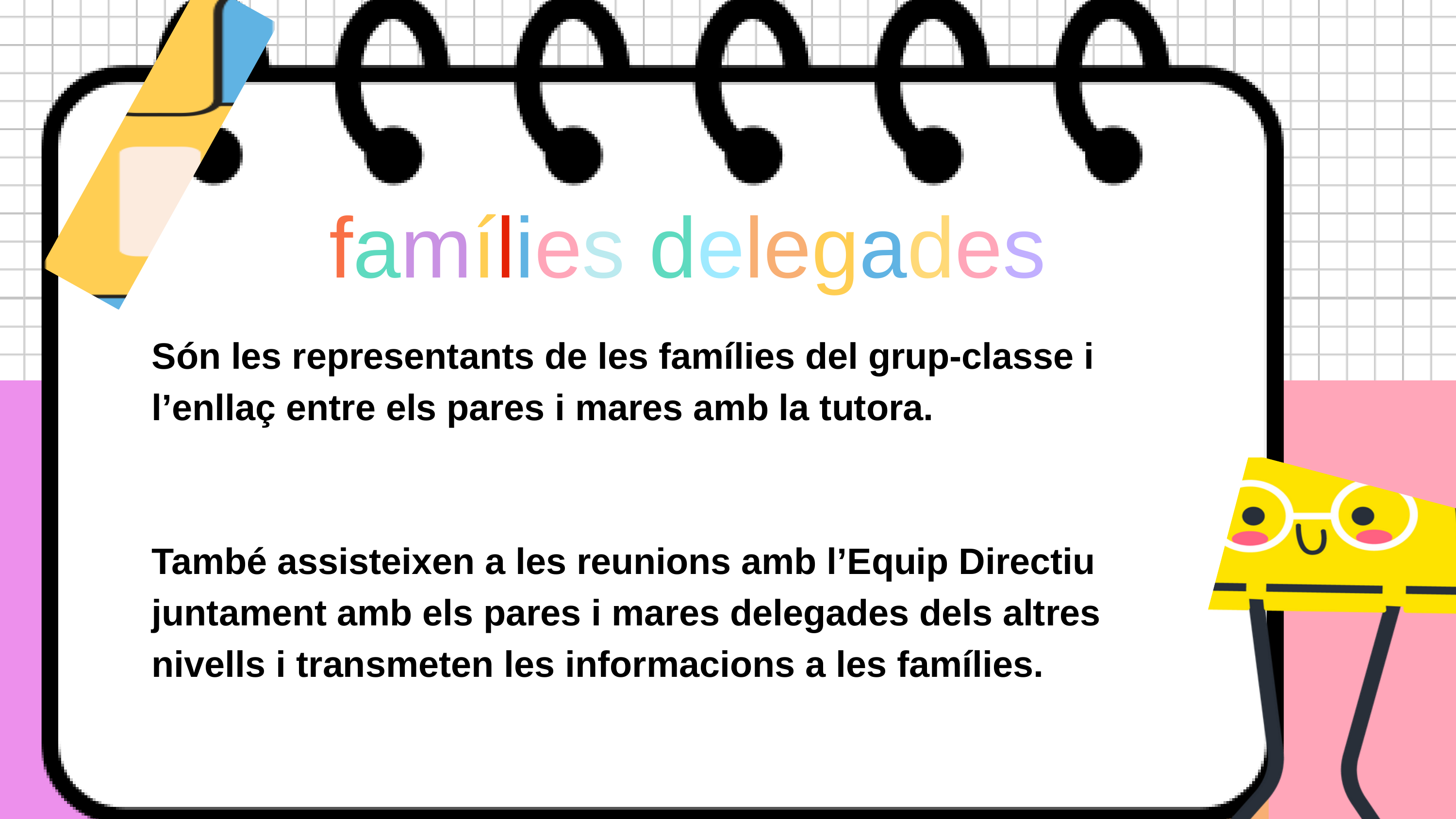

famílies delegades

Són les representants de les famílies del grup-classe i l’enllaç entre els pares i mares amb la tutora.

També assisteixen a les reunions amb l’Equip Directiu juntament amb els pares i mares delegades dels altres nivells i transmeten les informacions a les famílies.